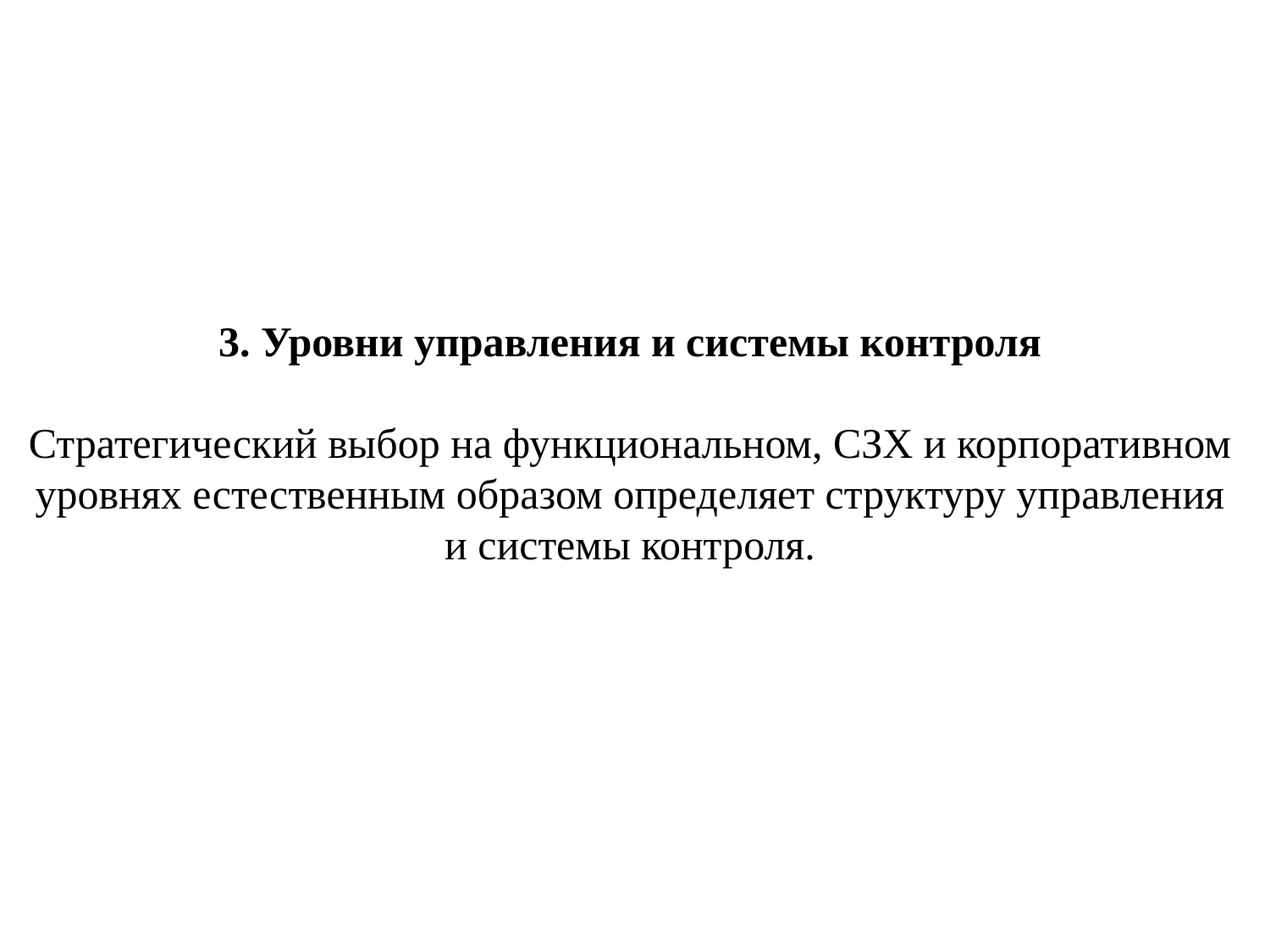

# 3. Уровни управления и системы контроля Стратегический выбор на функциональном, СЗХ и корпоративном уровнях естественным образом определяет структуру управления и системы контроля.